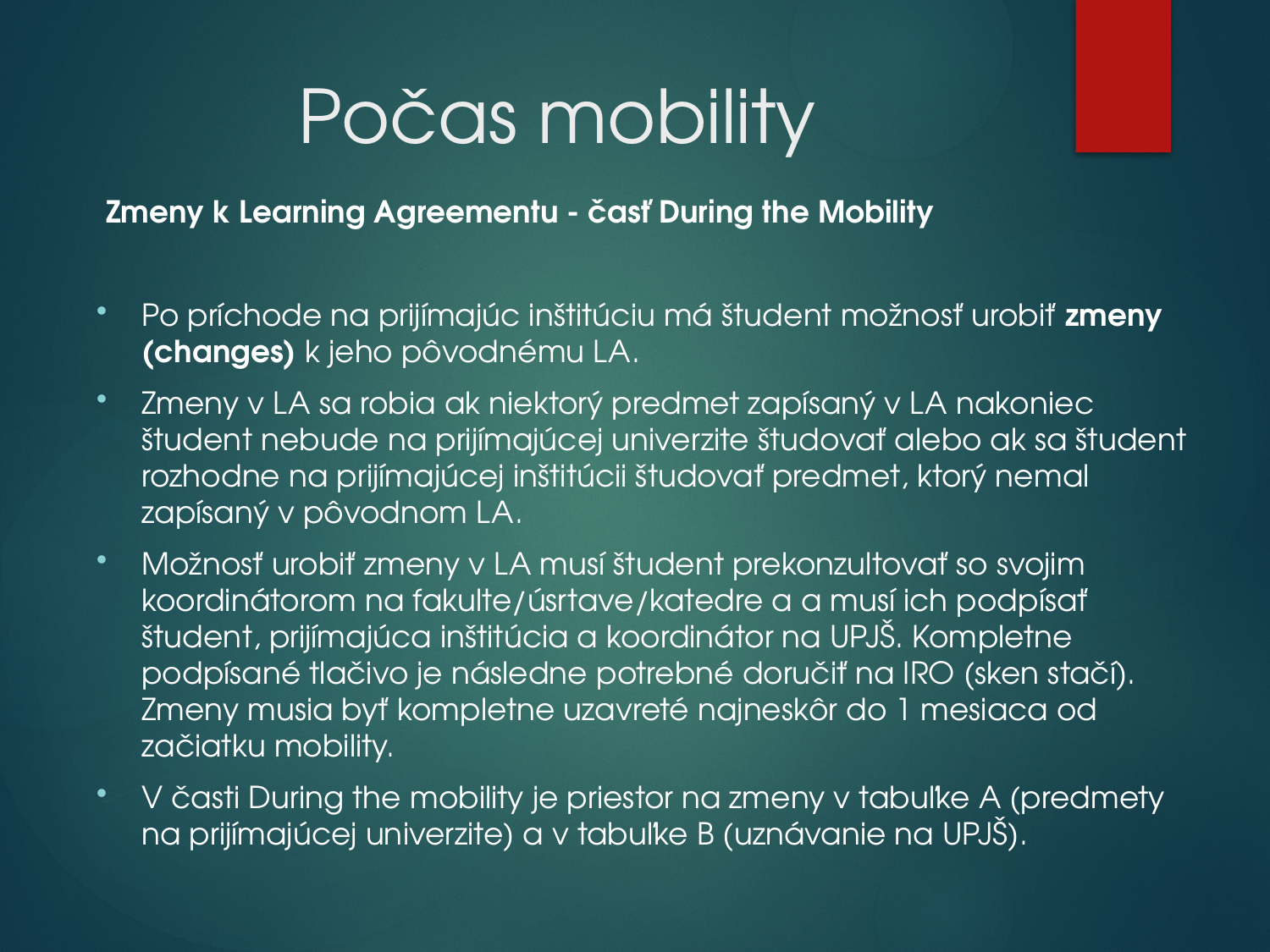

# Počas mobility
Zmeny k Learning Agreementu - časť During the Mobility

Po príchode na prijímajúc inštitúciu má študent možnosť urobiť zmeny (changes) k jeho pôvodnému LA.
Zmeny v LA sa robia ak niektorý predmet zapísaný v LA nakoniec študent nebude na prijímajúcej univerzite študovať alebo ak sa študent rozhodne na prijímajúcej inštitúcii študovať predmet, ktorý nemal zapísaný v pôvodnom LA.
Možnosť urobiť zmeny v LA musí študent prekonzultovať so svojim koordinátorom na fakulte/úsrtave/katedre a a musí ich podpísať študent, prijímajúca inštitúcia a koordinátor na UPJŠ. Kompletne podpísané tlačivo je následne potrebné doručiť na IRO (sken stačí). Zmeny musia byť kompletne uzavreté najneskôr do 1 mesiaca od začiatku mobility.
V časti During the mobility je priestor na zmeny v tabuľke A (predmety na prijímajúcej univerzite) a v tabuľke B (uznávanie na UPJŠ).